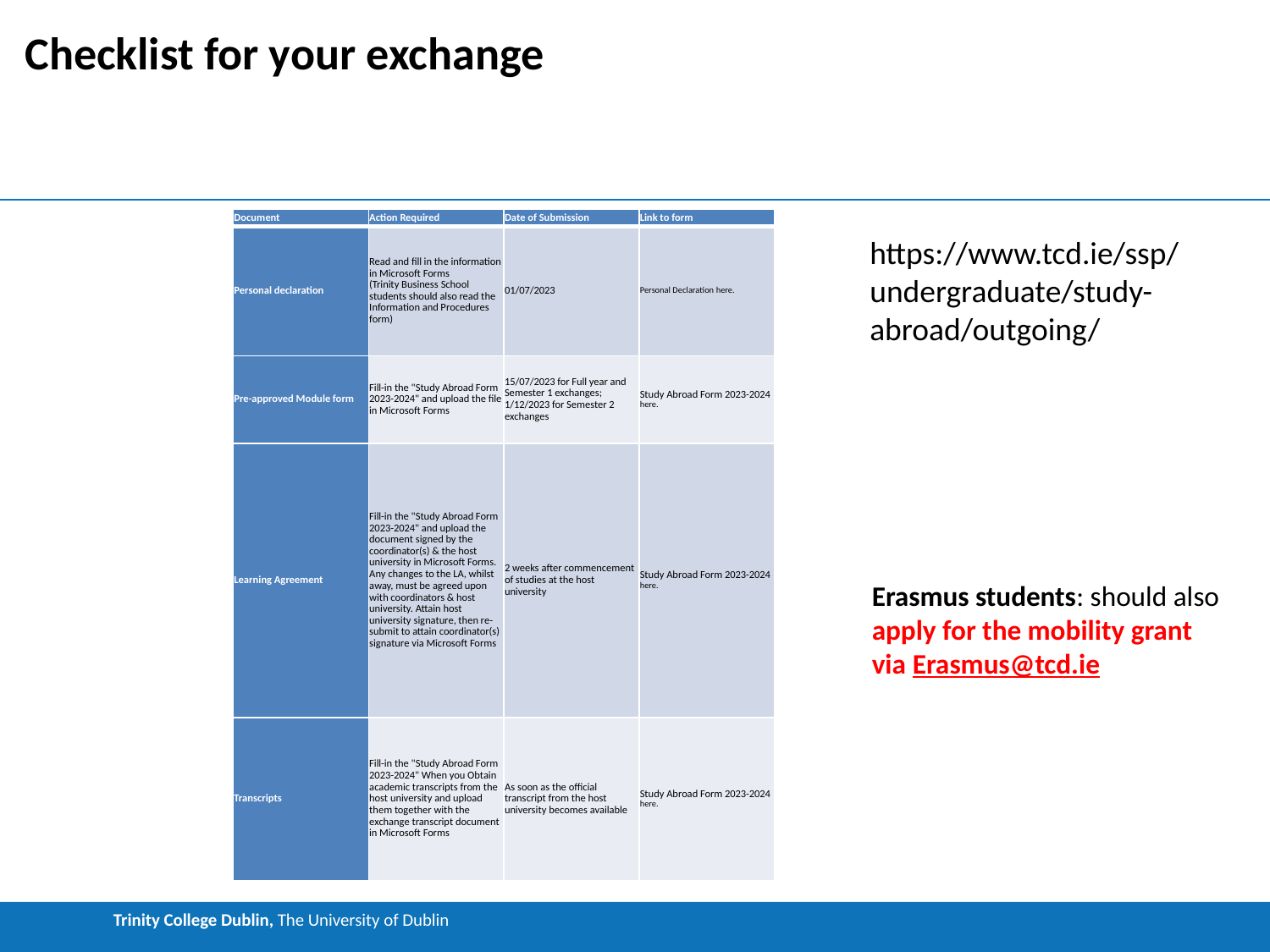

# Checklist for your exchange
| Document | Action Required | Date of Submission | Link to form |
| --- | --- | --- | --- |
| Personal declaration | Read and fill in the information in Microsoft Forms (Trinity Business School students should also read the Information and Procedures form) | 01/07/2023 | Personal Declaration here. |
| Pre-approved Module form | Fill-in the "Study Abroad Form 2023-2024" and upload the file in Microsoft Forms | 15/07/2023 for Full year and Semester 1 exchanges; 1/12/2023 for Semester 2 exchanges | Study Abroad Form 2023-2024 here. |
| Learning Agreement | Fill-in the "Study Abroad Form 2023-2024" and upload the document signed by the coordinator(s) & the host university in Microsoft Forms. Any changes to the LA, whilst away, must be agreed upon with coordinators & host university. Attain host university signature, then re-submit to attain coordinator(s) signature via Microsoft Forms | 2 weeks after commencement of studies at the host university | Study Abroad Form 2023-2024 here. |
| Transcripts | Fill-in the "Study Abroad Form 2023-2024" When you Obtain academic transcripts from the host university and upload them together with the exchange transcript document in Microsoft Forms | As soon as the official transcript from the host university becomes available | Study Abroad Form 2023-2024 here. |
https://www.tcd.ie/ssp/undergraduate/study-abroad/outgoing/
Erasmus students: should also
apply for the mobility grant
via Erasmus@tcd.ie